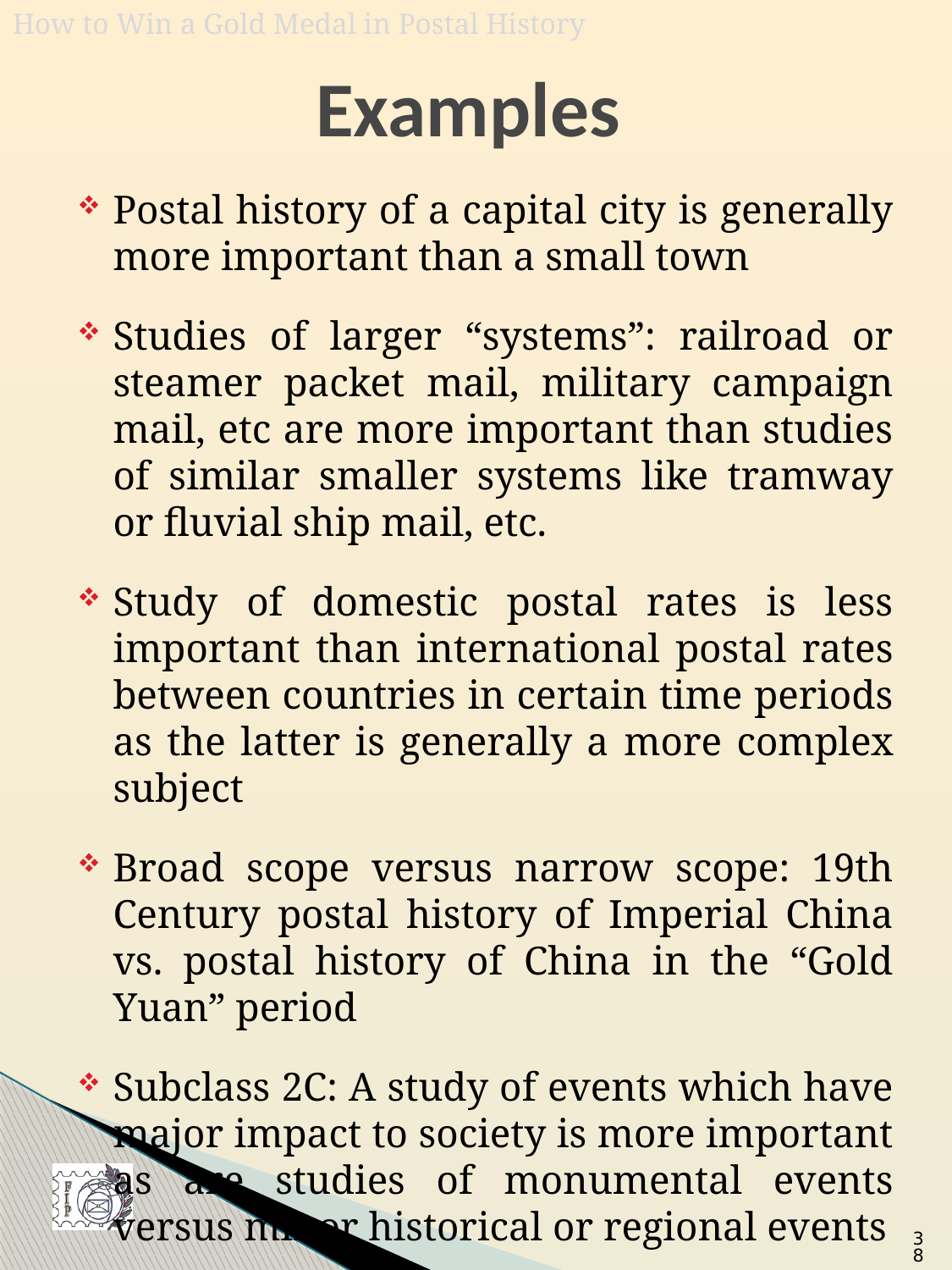

# Examples
Postal history of a capital city is generally more important than a small town

Studies of larger “systems”: railroad or steamer packet mail, military campaign mail, etc are more important than studies of similar smaller systems like tramway or fluvial ship mail, etc.

Study of domestic postal rates is less important than international postal rates between countries in certain time periods as the latter is generally a more complex subject

Broad scope versus narrow scope: 19th Century postal history of Imperial China vs. postal history of China in the “Gold Yuan” period

Subclass 2C: A study of events which have major impact to society is more important as are studies of monumental events versus minor historical or regional events

38